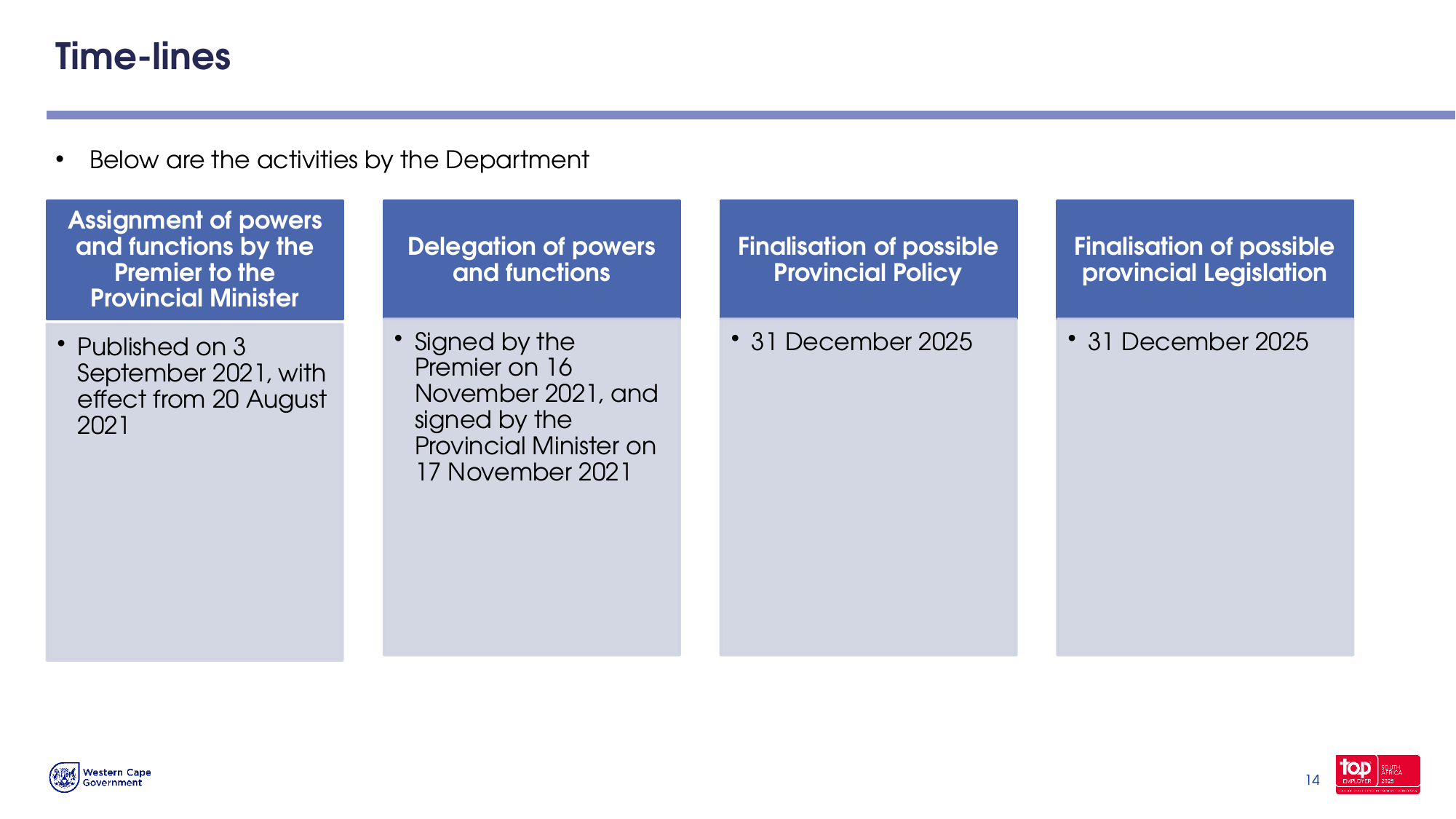

# Time-lines
Below are the activities by the Department

Assignment of powers and functions by the Premier to the Provincial Minister
Published on 3 September 2021, with effect from 20 August 2021
Delegation of powers and functions
Signed by the Premier on 16 November 2021, and signed by the Provincial Minister on 17 November 2021
Finalisation of possible Provincial Policy
31 December 2025
Finalisation of possible provincial Legislation
31 December 2025
14